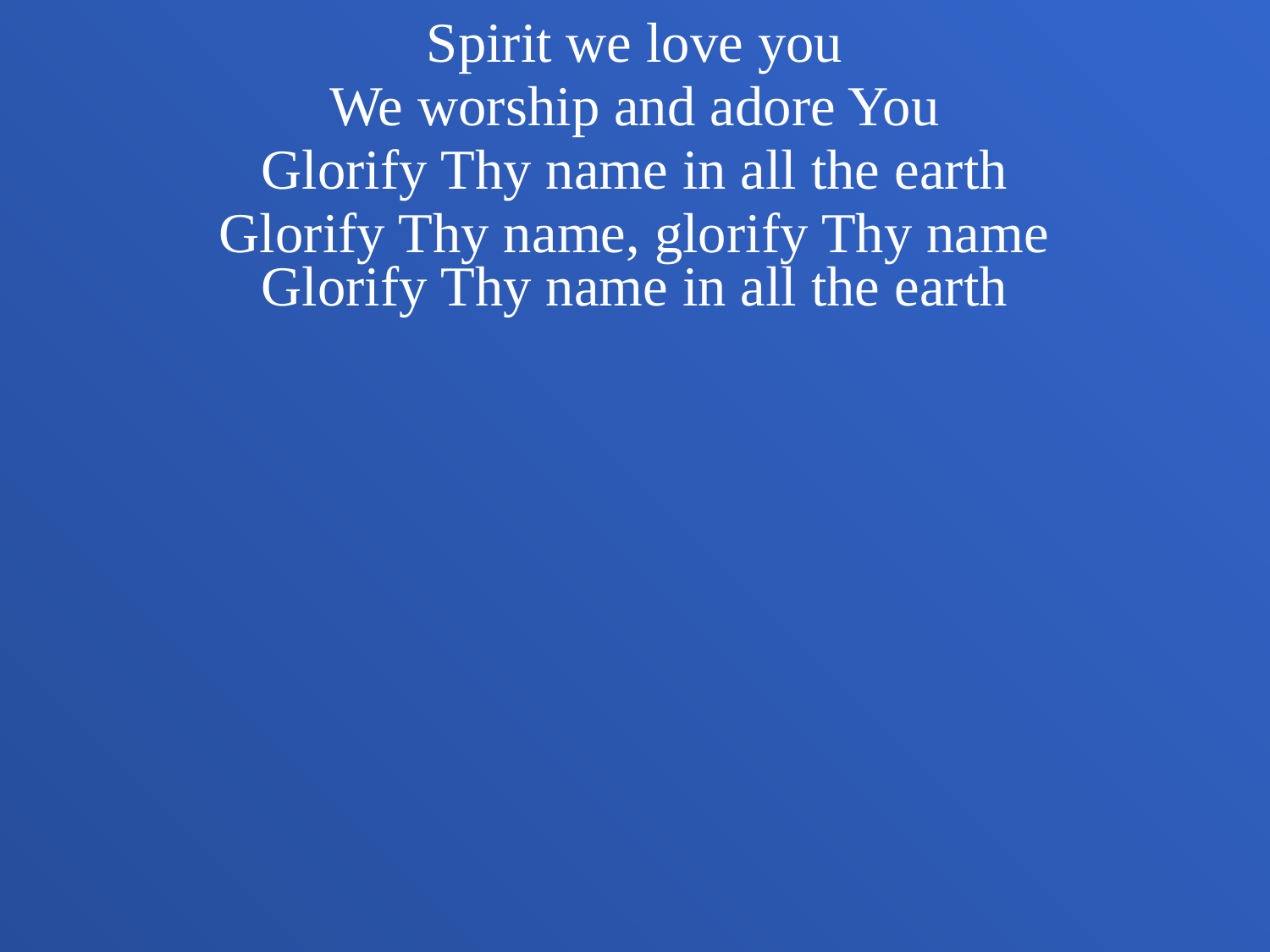

Spirit we love you
We worship and adore You
Glorify Thy name in all the earth
Glorify Thy name, glorify Thy name
Glorify Thy name in all the earth